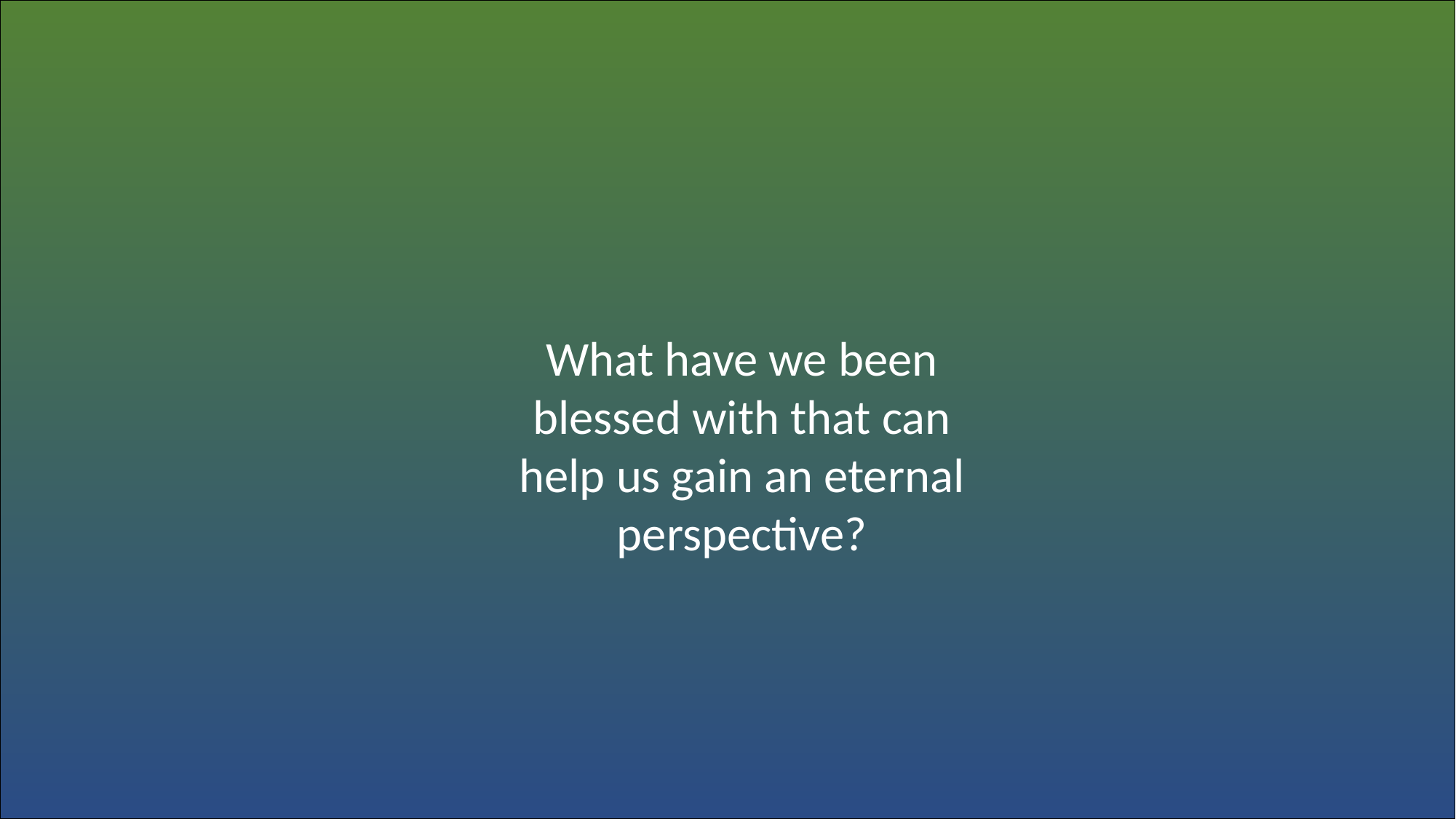

What have we been blessed with that can help us gain an eternal perspective?

The Commandments

The Testimonies of Prophets and Apostles

Personal Revelation

The Scriptures